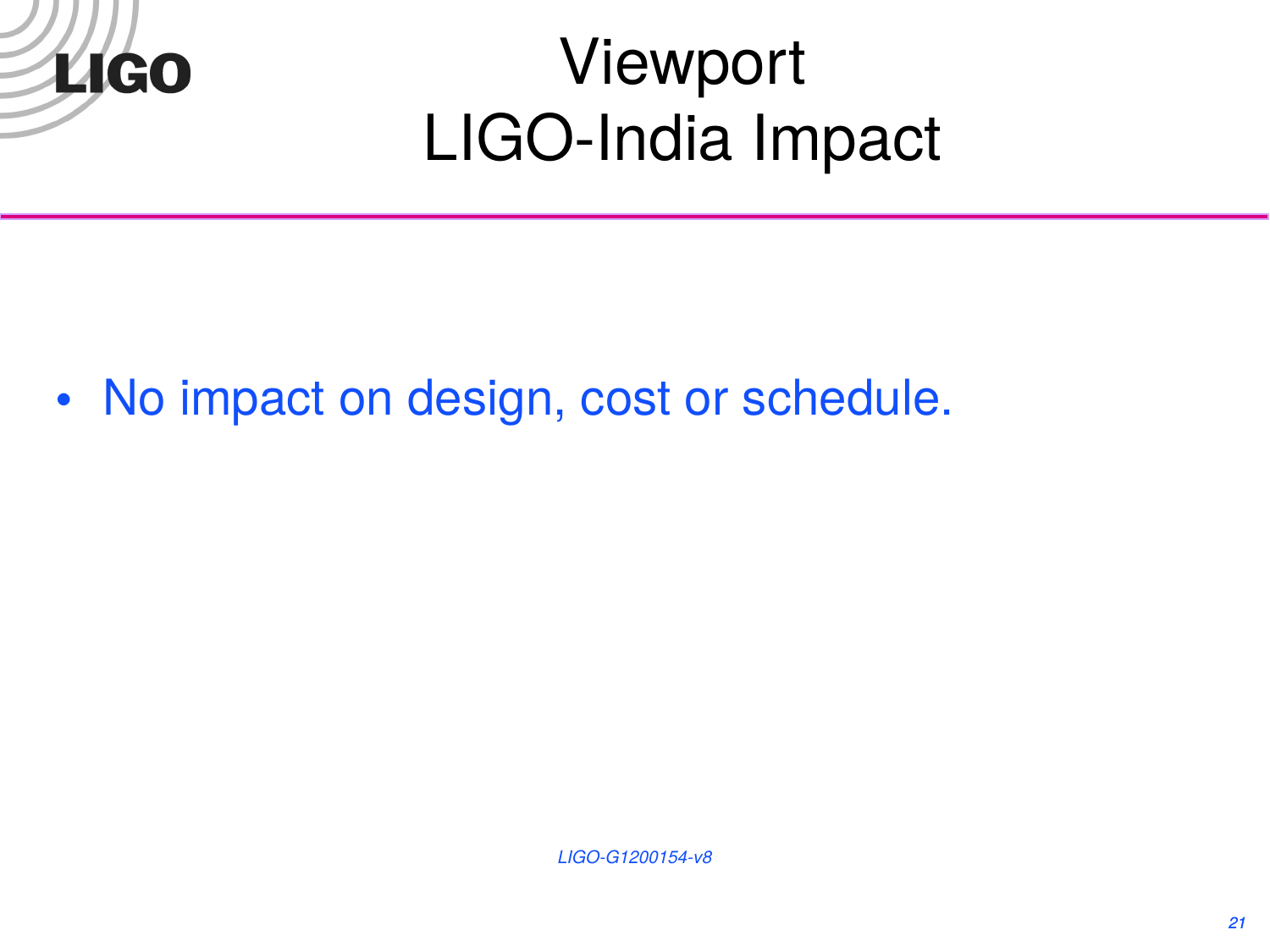

Viewport
LIGO-India Impact
No impact on design, cost or schedule.

LIGO-G1200154-v8
21
21